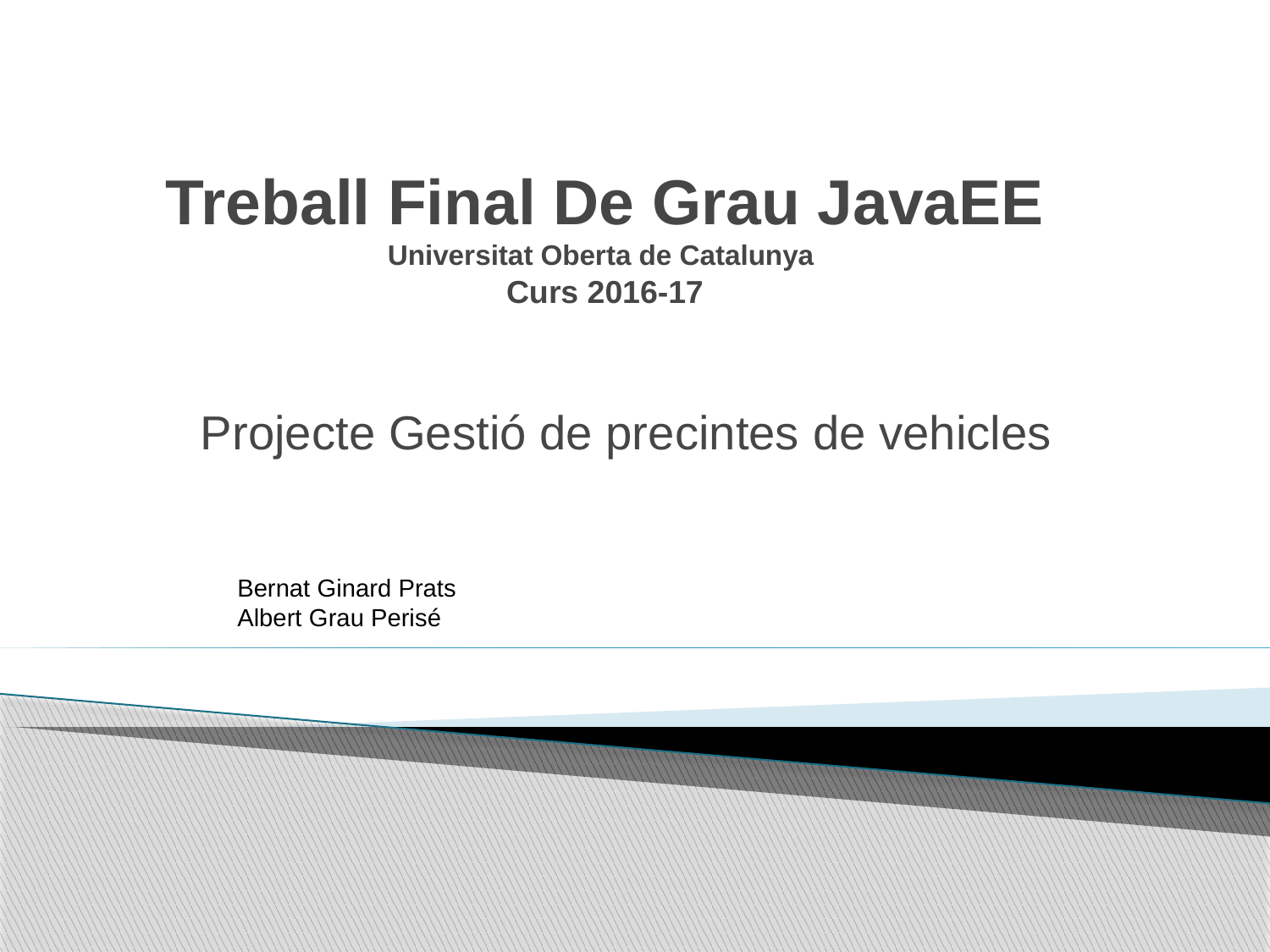

# Treball Final De Grau JavaEE
Universitat Oberta de Catalunya
Curs 2016-17
Projecte Gestió de precintes de vehicles
Bernat Ginard Prats
Albert Grau Perisé